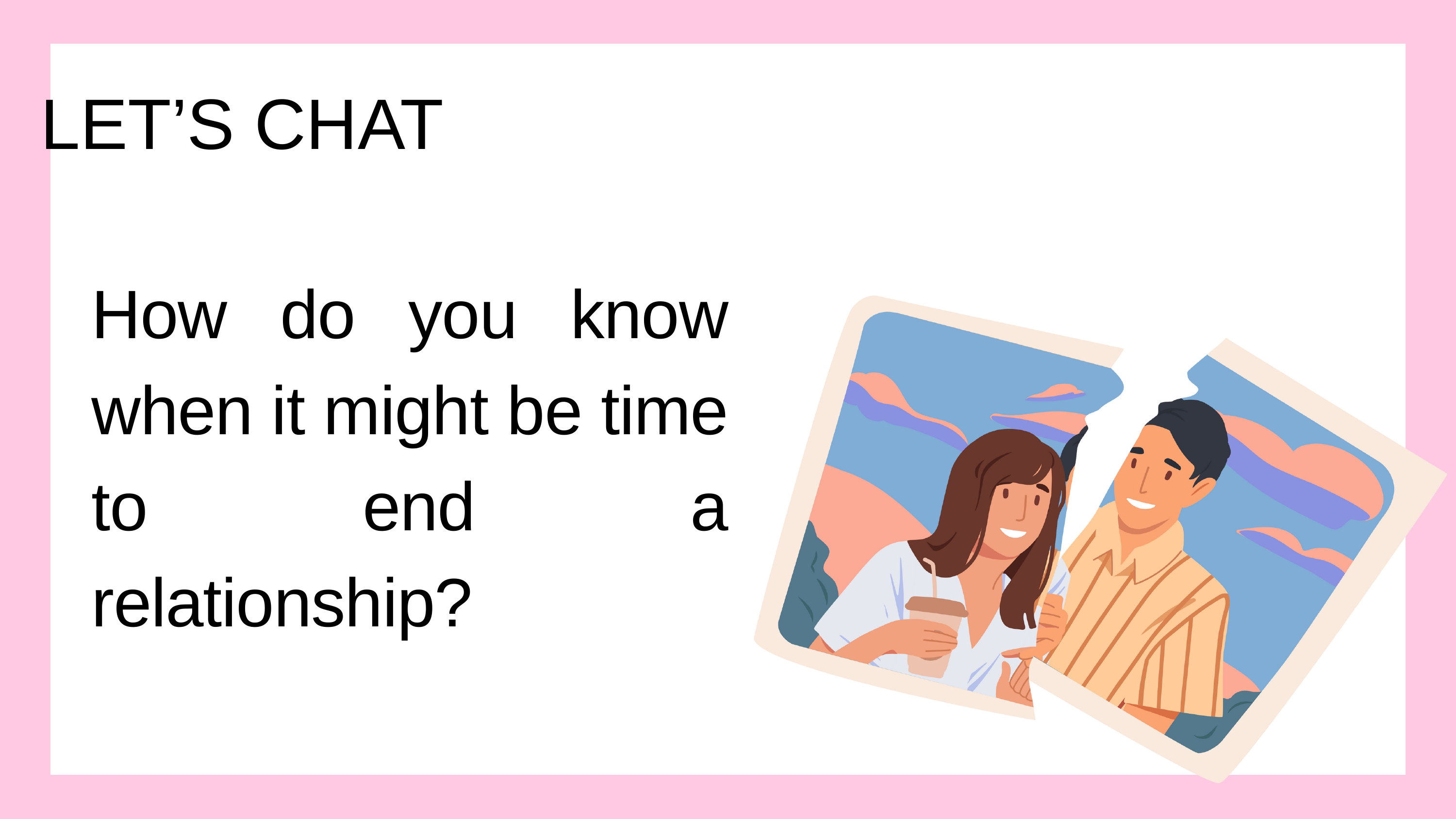

LET’S CHAT
How do you know when it might be time to end a relationship?